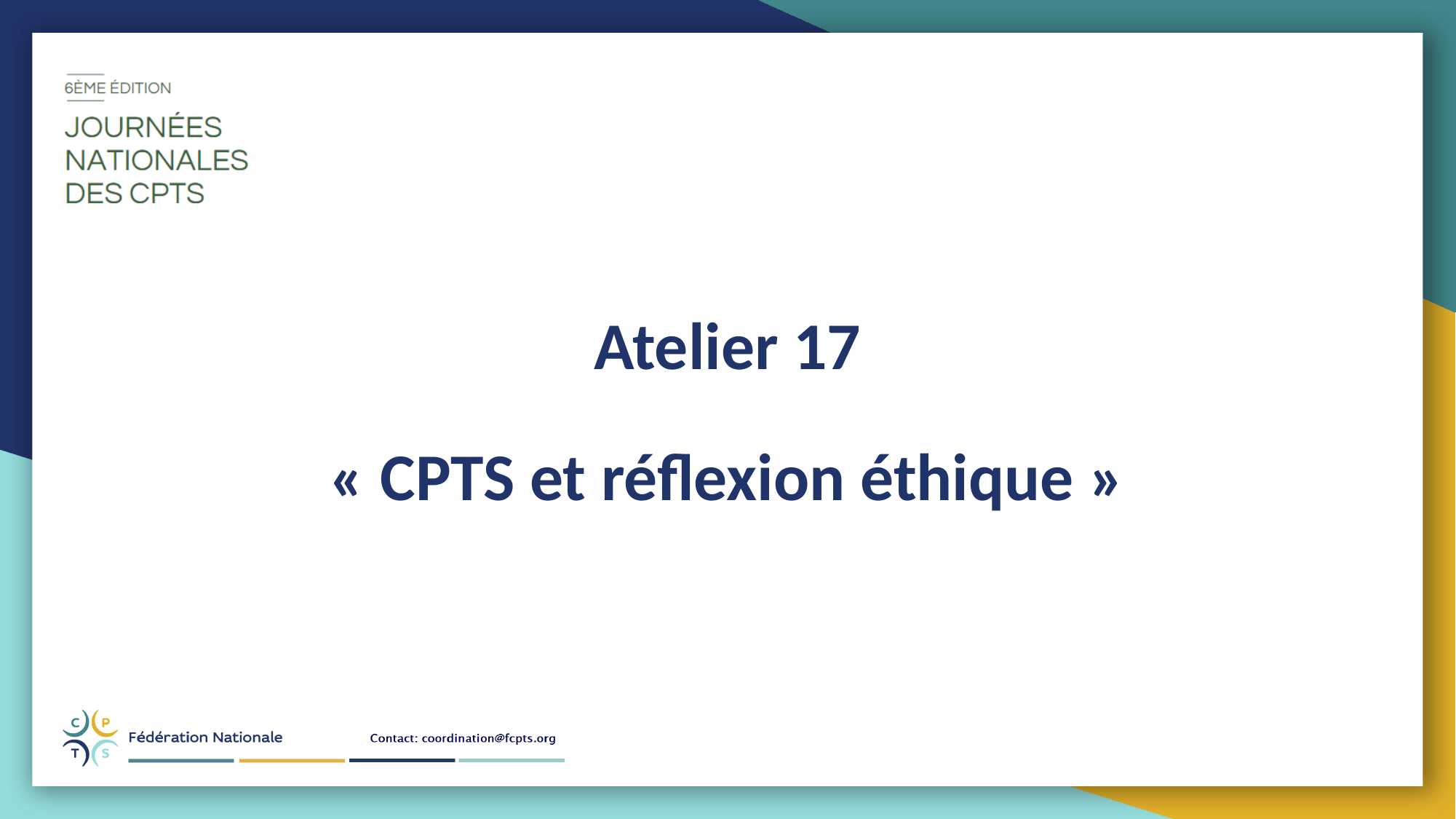

Atelier 17

« CPTS et réflexion éthique »